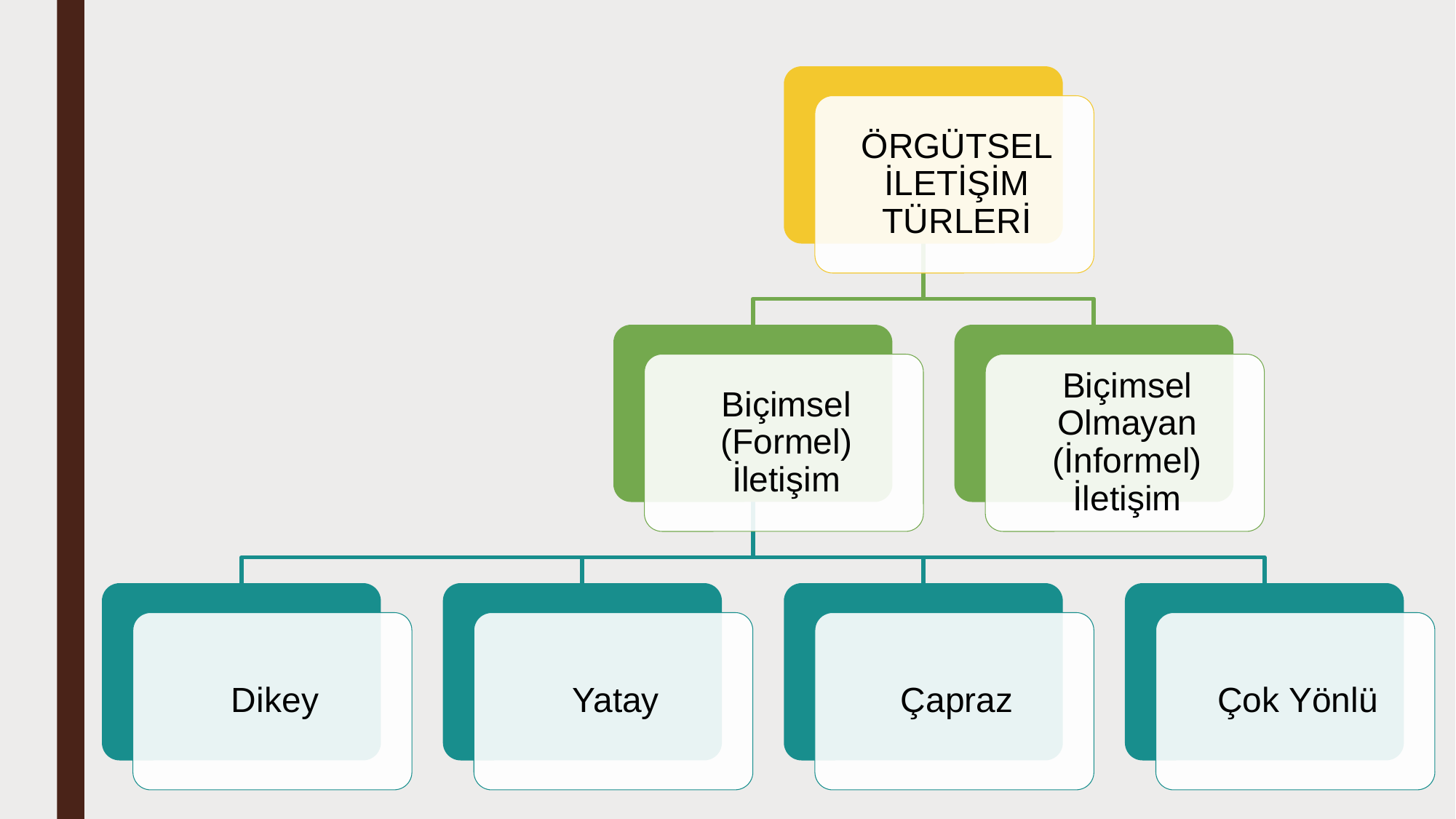

ÖRGÜTSEL İLETİŞİM TÜRLERİ
Biçimsel (Formel) İletişim
Dikey
Yatay
Çapraz
Çok Yönlü
Biçimsel Olmayan (İnformel) İletişim
#